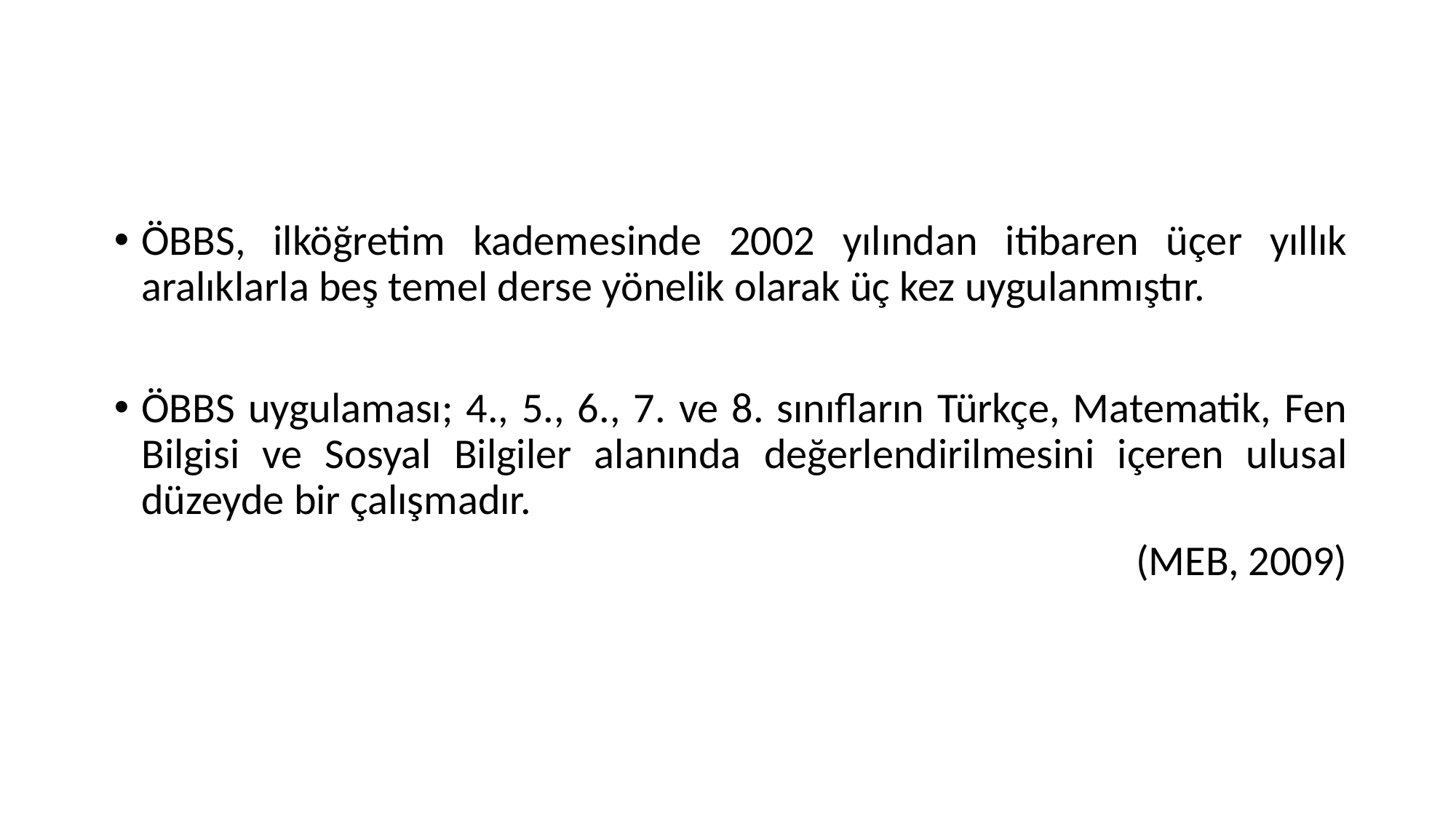

ÖBBS, ilköğretim kademesinde 2002 yılından itibaren üçer yıllık aralıklarla beş temel derse yönelik olarak üç kez uygulanmıştır.

ÖBBS uygulaması; 4., 5., 6., 7. ve 8. sınıfların Türkçe, Matematik, Fen Bilgisi ve Sosyal Bilgiler alanında değerlendirilmesini içeren ulusal düzeyde bir çalışmadır.
 (MEB, 2009)